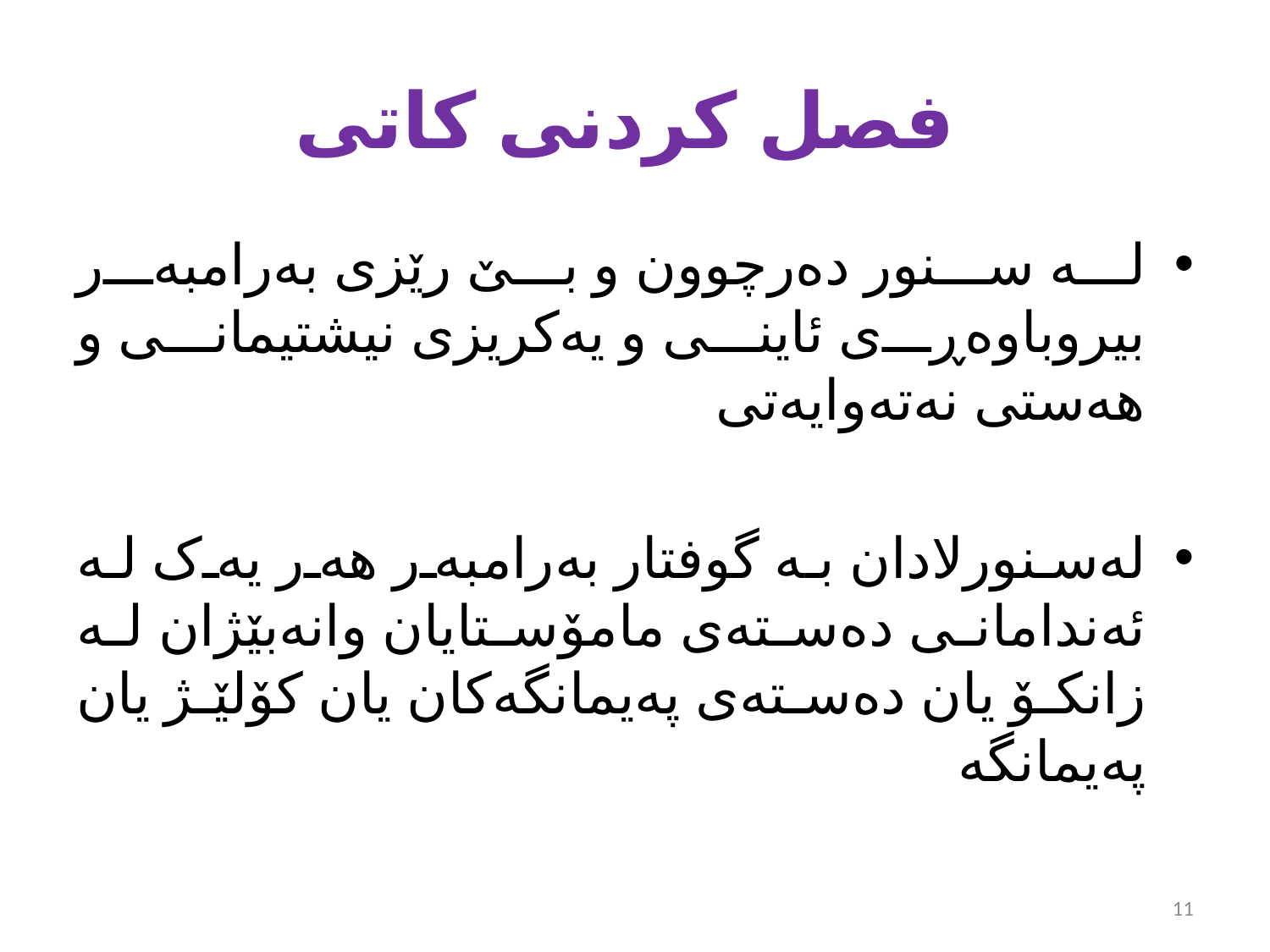

# فصل کردنی کاتی
لە سنور دەرچوون و بێ رێزی بەرامبەر بیروباوەڕی ئاینی و یەکریزی نیشتیمانی و هەستی نەتەوایەتی

لەسنورلادان بە گوفتار بەرامبەر هەر یەک لە ئەندامانی دەستەی مامۆستایان وانەبێژان لە زانکۆ یان دەستەی پەیمانگەکان یان کۆلێژ یان پەیمانگە

11